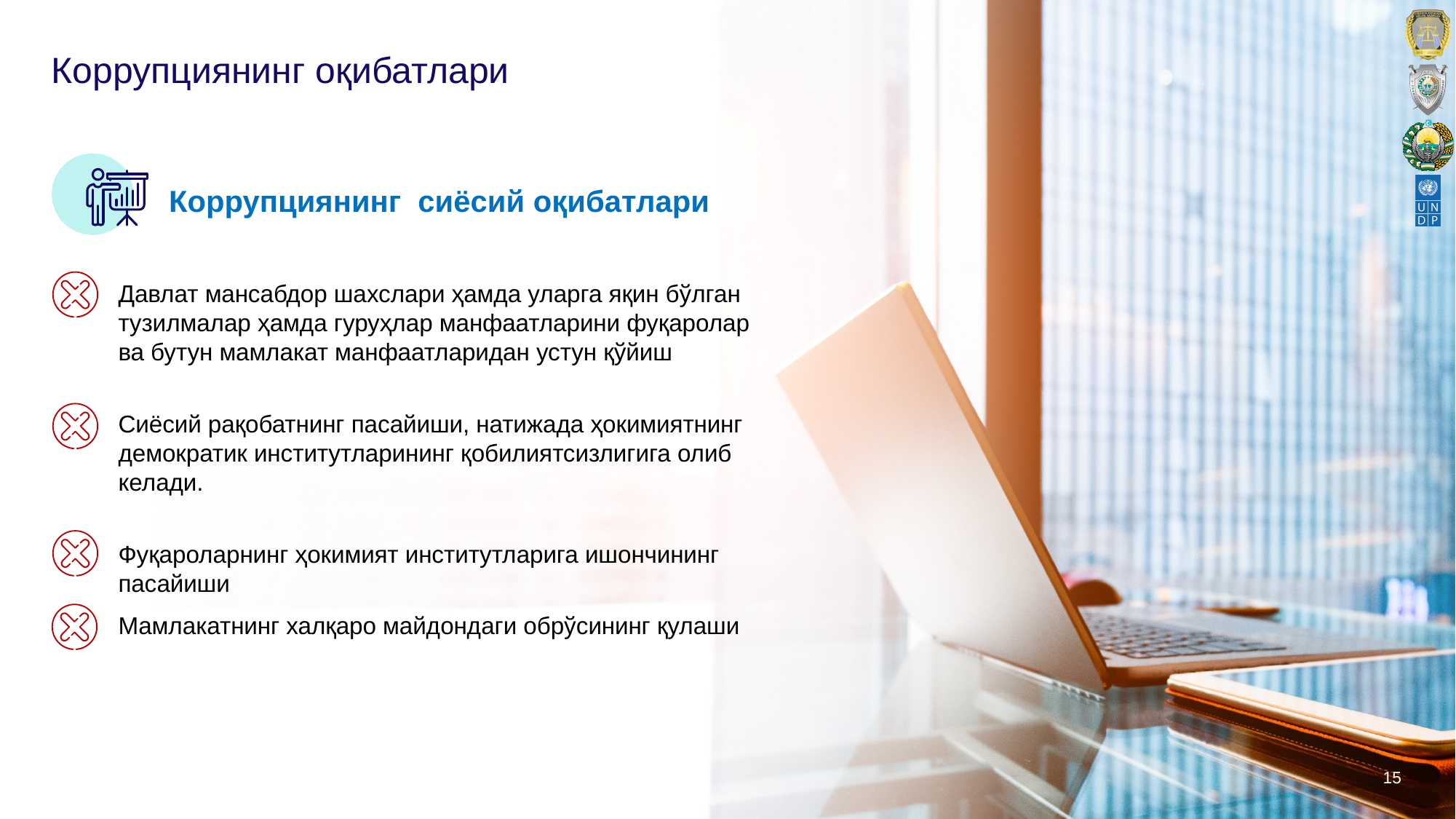

# Коррупциянинг оқибатлари

Коррупциянинг  сиёсий оқибатлари

Давлат мансабдор шахслари ҳамда уларга яқин бўлган тузилмалар ҳамда гуруҳлар манфаатларини фуқаролар ва бутун мамлакат манфаатларидан устун қўйиш

Сиёсий рақобатнинг пасайиши, натижада ҳокимиятнинг демократик институтларининг қобилиятсизлигига олиб келади.

Фуқароларнинг ҳокимият институтларига ишончининг пасайиши

Мамлакатнинг халқаро майдондаги обрўсининг қулаши